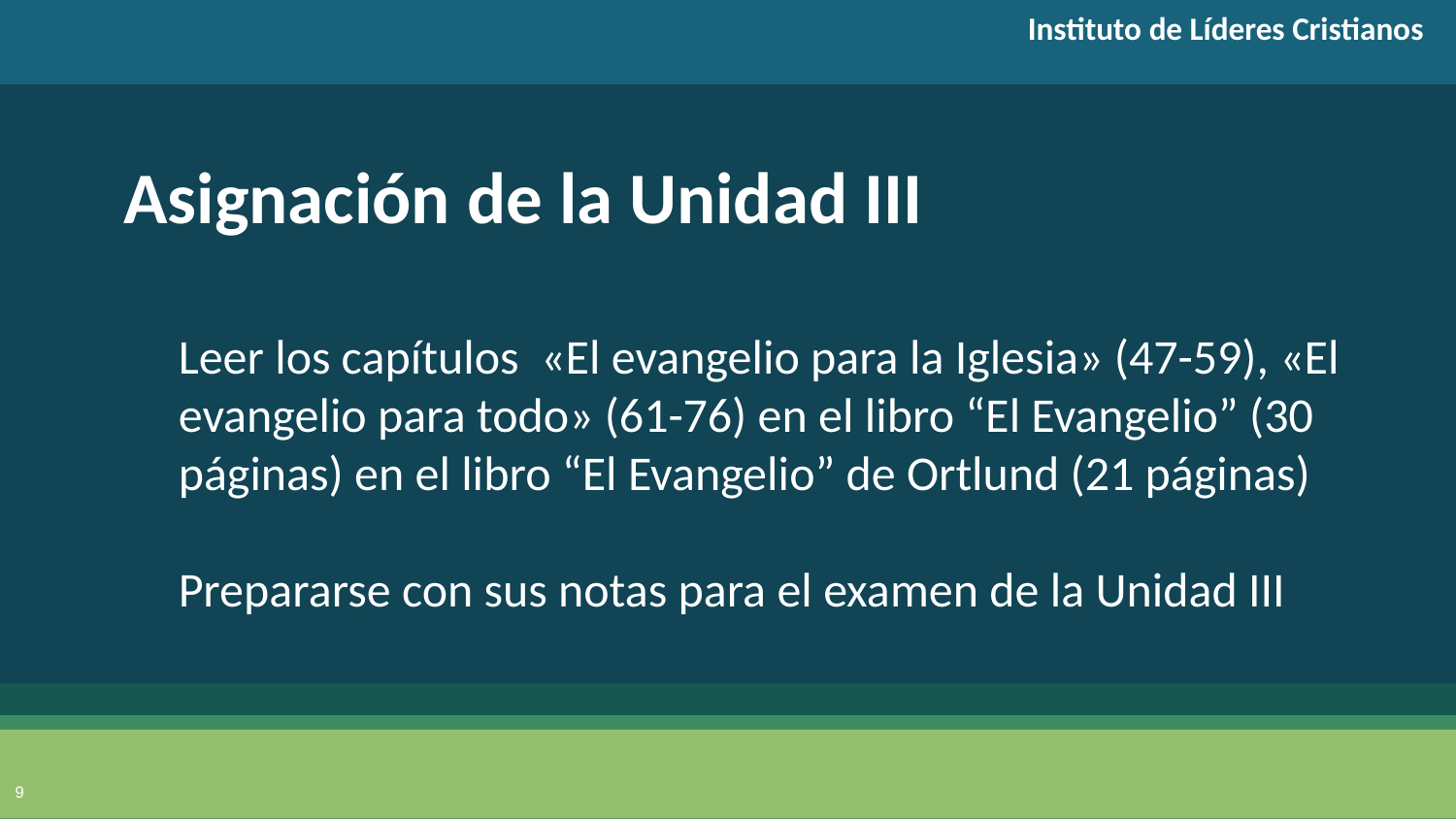

Instituto de Líderes Cristianos

Asignación de la Unidad III

Leer los capítulos  «El evangelio para la Iglesia» (47-59), «El evangelio para todo» (61-76) en el libro “El Evangelio” (30 páginas) en el libro “El Evangelio” de Ortlund (21 páginas)

Prepararse con sus notas para el examen de la Unidad III
9